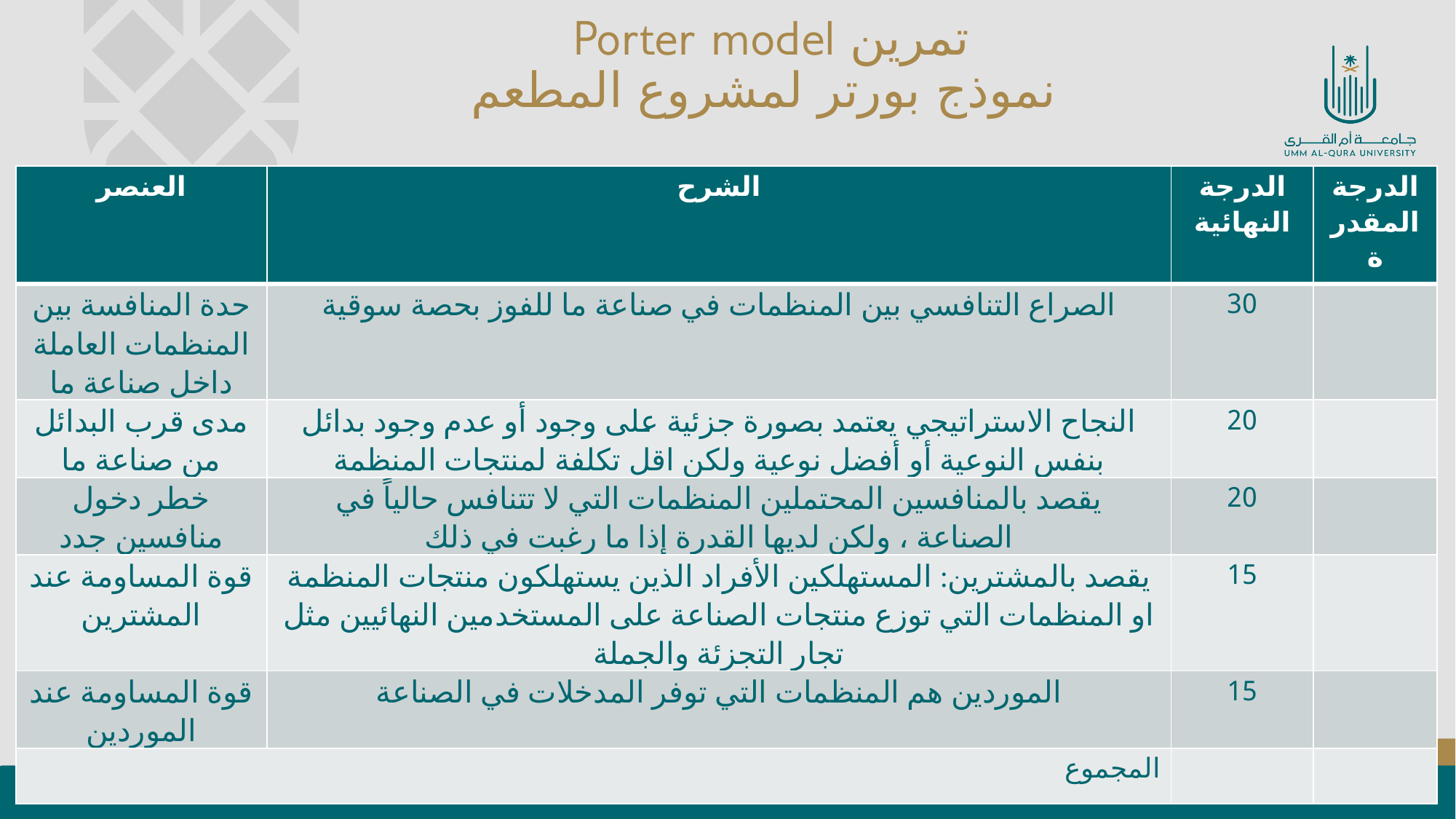

# تمرين Porter model نموذج بورتر لمشروع المطعم
| العنصر | الشرح | الدرجة النهائية | الدرجة المقدرة |
| --- | --- | --- | --- |
| حدة المنافسة بين المنظمات العاملة داخل صناعة ما | الصراع التنافسي بين المنظمات في صناعة ما للفوز بحصة سوقية | 30 |  |
| مدى قرب البدائل من صناعة ما | النجاح الاستراتيجي يعتمد بصورة جزئية على وجود أو عدم وجود بدائل بنفس النوعية أو أفضل نوعية ولكن اقل تكلفة لمنتجات المنظمة | 20 |  |
| خطر دخول منافسين جدد | يقصد بالمنافسين المحتملين المنظمات التي لا تتنافس حالياً في الصناعة ، ولكن لديها القدرة إذا ما رغبت في ذلك | 20 |  |
| قوة المساومة عند المشترين | يقصد بالمشترين: المستهلكين الأفراد الذين يستهلكون منتجات المنظمة او المنظمات التي توزع منتجات الصناعة على المستخدمين النهائيين مثل تجار التجزئة والجملة | 15 |  |
| قوة المساومة عند الموردين | الموردين هم المنظمات التي توفر المدخلات في الصناعة | 15 |  |
| المجموع |  |  |  |